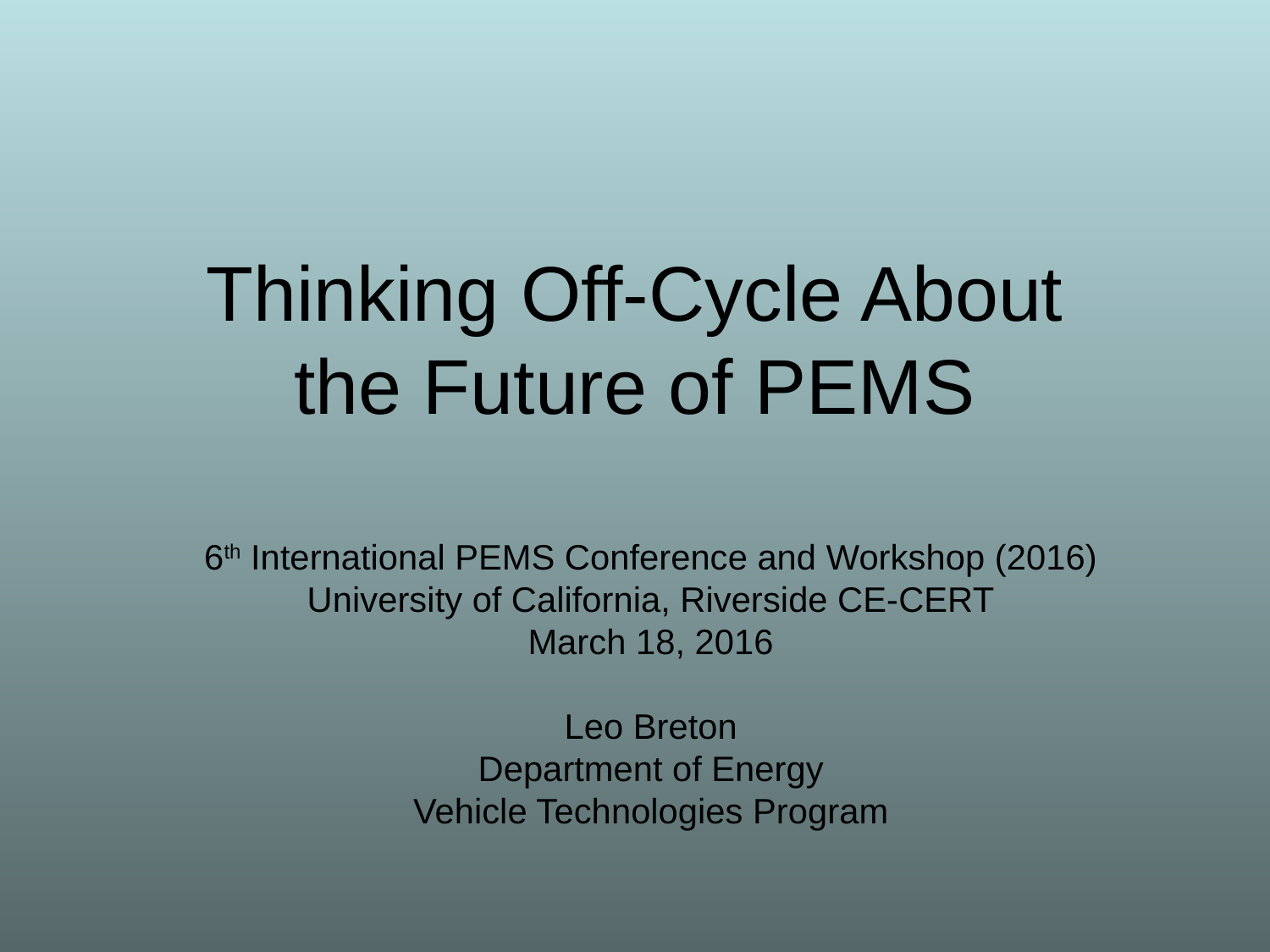

# Thinking Off-Cycle About the Future of PEMS
6th International PEMS Conference and Workshop (2016)
University of California, Riverside CE-CERT
March 18, 2016

Leo Breton
Department of Energy
Vehicle Technologies Program